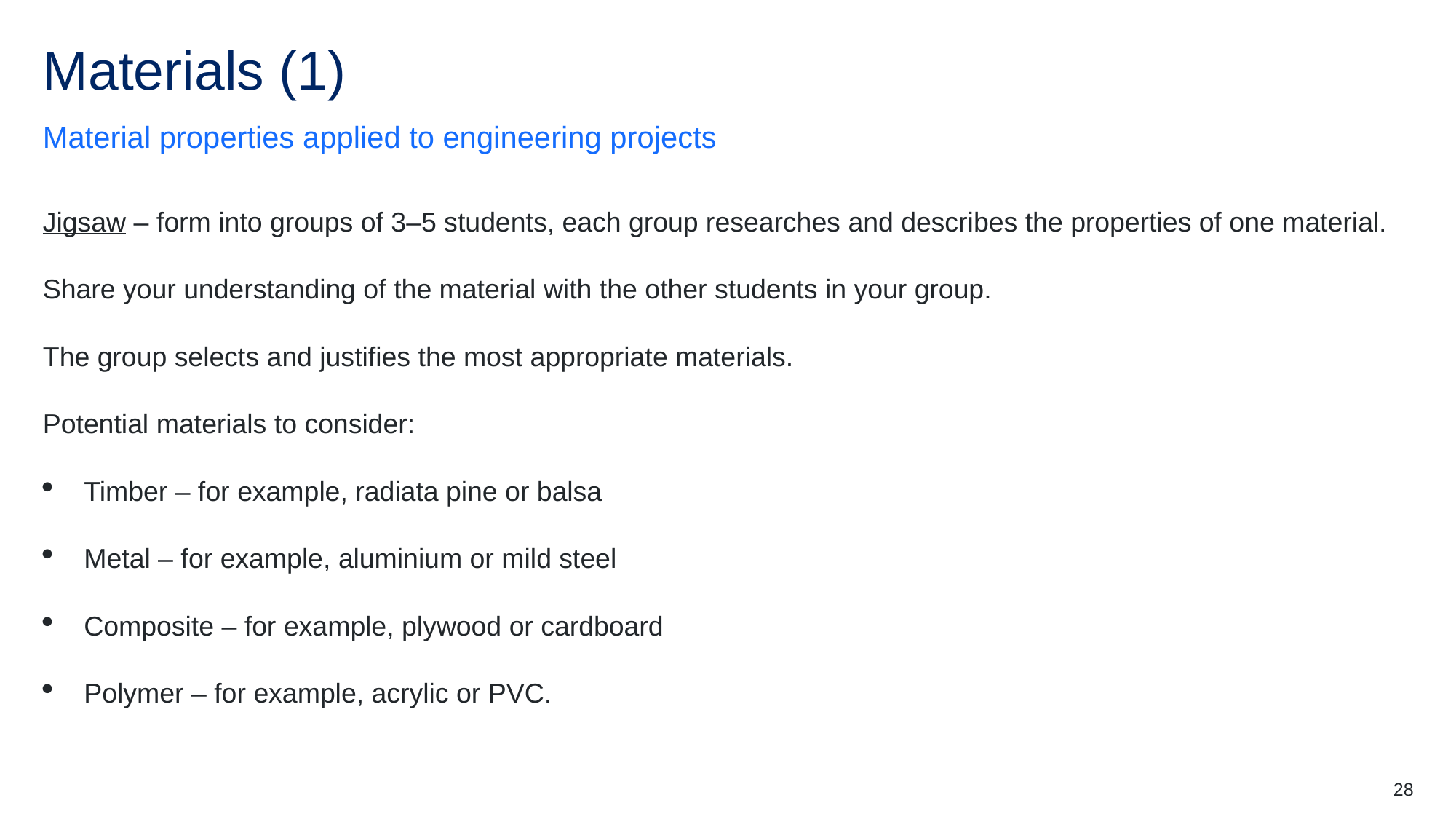

# Materials (1)
Material properties applied to engineering projects
Jigsaw – form into groups of 3–5 students, each group researches and describes the properties of one material.
Share your understanding of the material with the other students in your group.
The group selects and justifies the most appropriate materials.
Potential materials to consider:
Timber – for example, radiata pine or balsa
Metal – for example, aluminium or mild steel
Composite – for example, plywood or cardboard
Polymer – for example, acrylic or PVC.
28